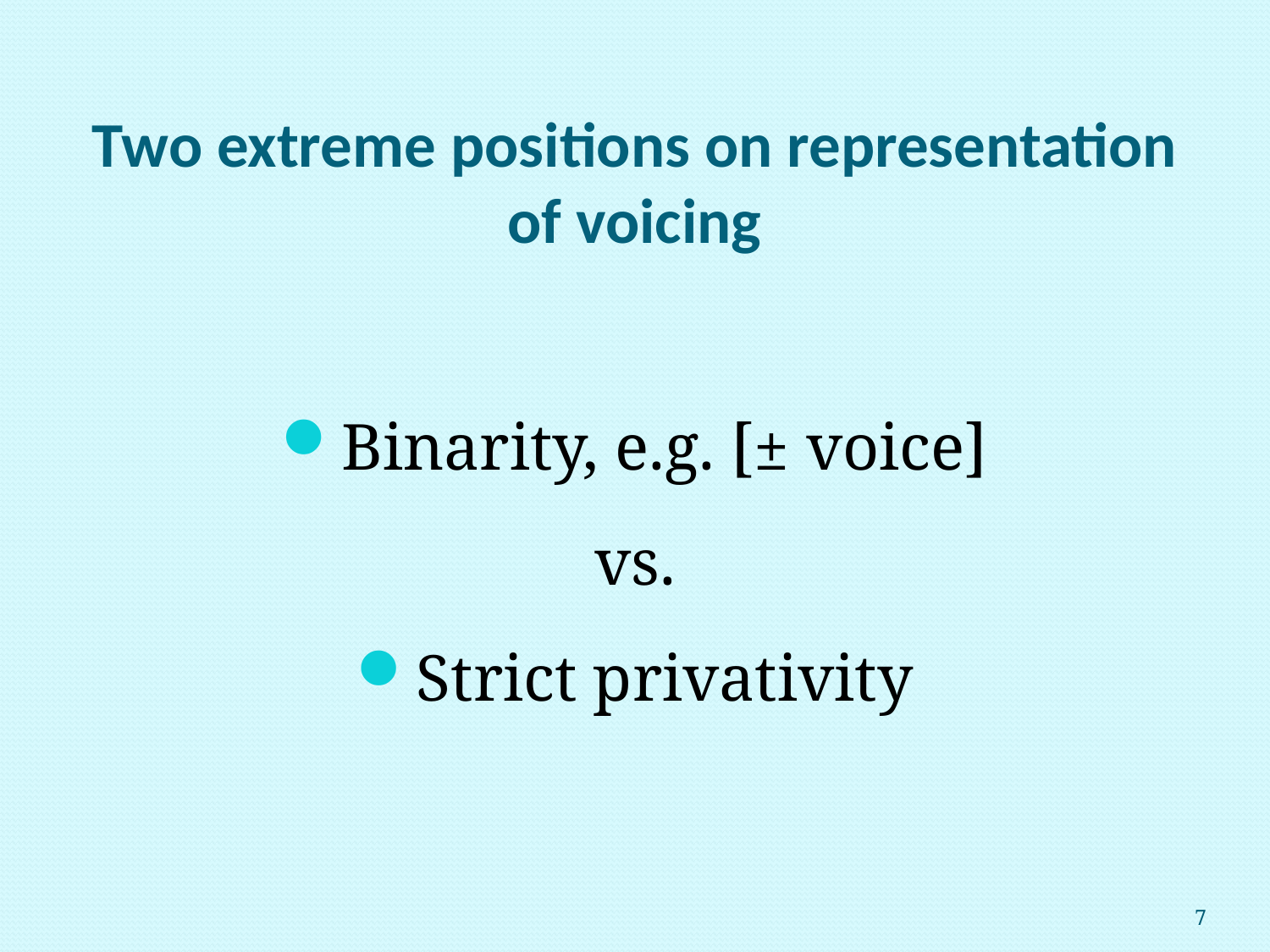

# Two extreme positions on representation of voicing

Binarity, e.g. [± voice]

vs.

Strict privativity
7